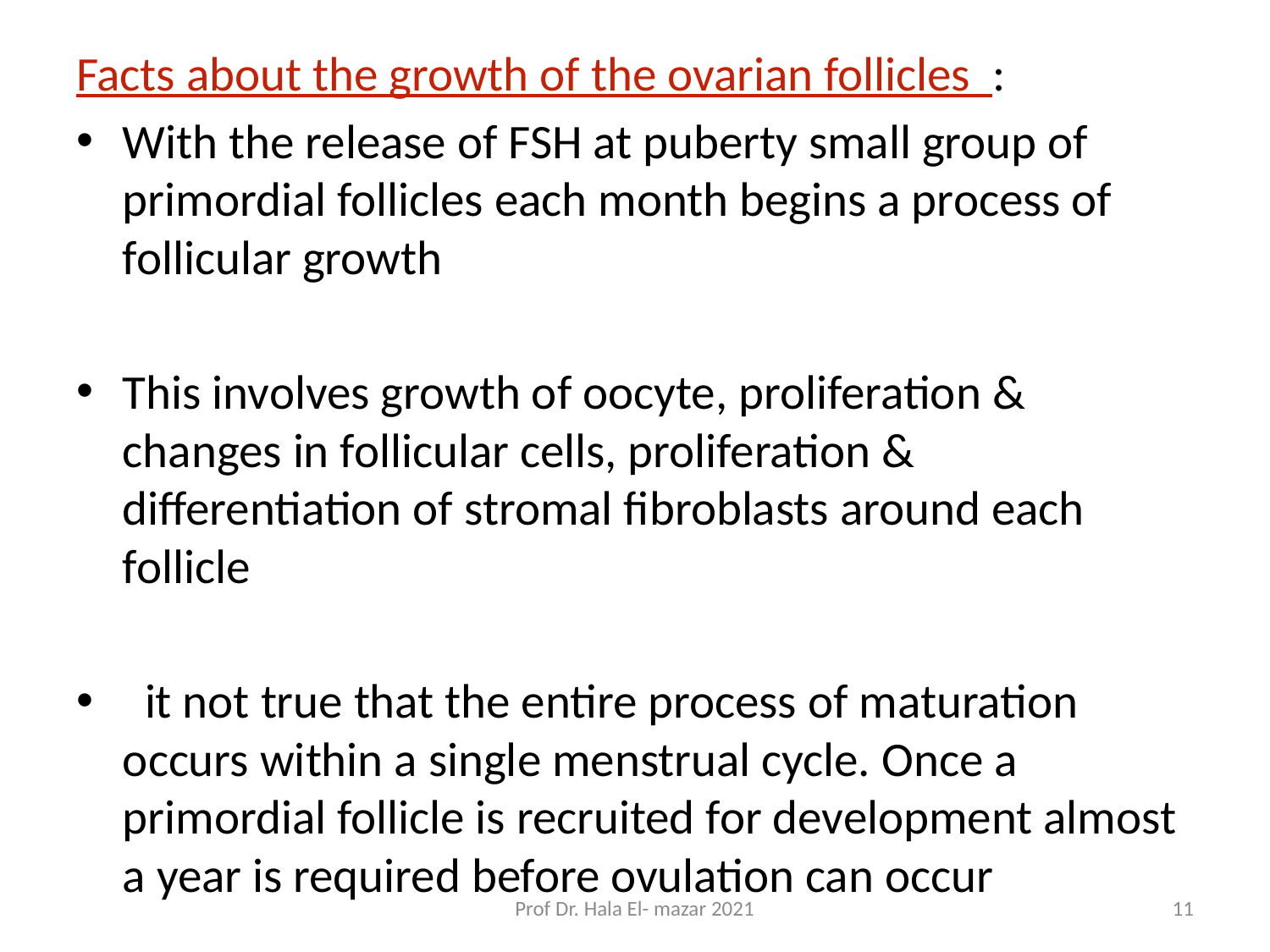

Facts about the growth of the ovarian follicles  :
With the release of FSH at puberty small group of primordial follicles each month begins a process of follicular growth

This involves growth of oocyte, proliferation & changes in follicular cells, proliferation & differentiation of stromal fibroblasts around each follicle

  it not true that the entire process of maturation occurs within a single menstrual cycle. Once a primordial follicle is recruited for development almost a year is required before ovulation can occur
Prof Dr. Hala El- mazar 2021
11